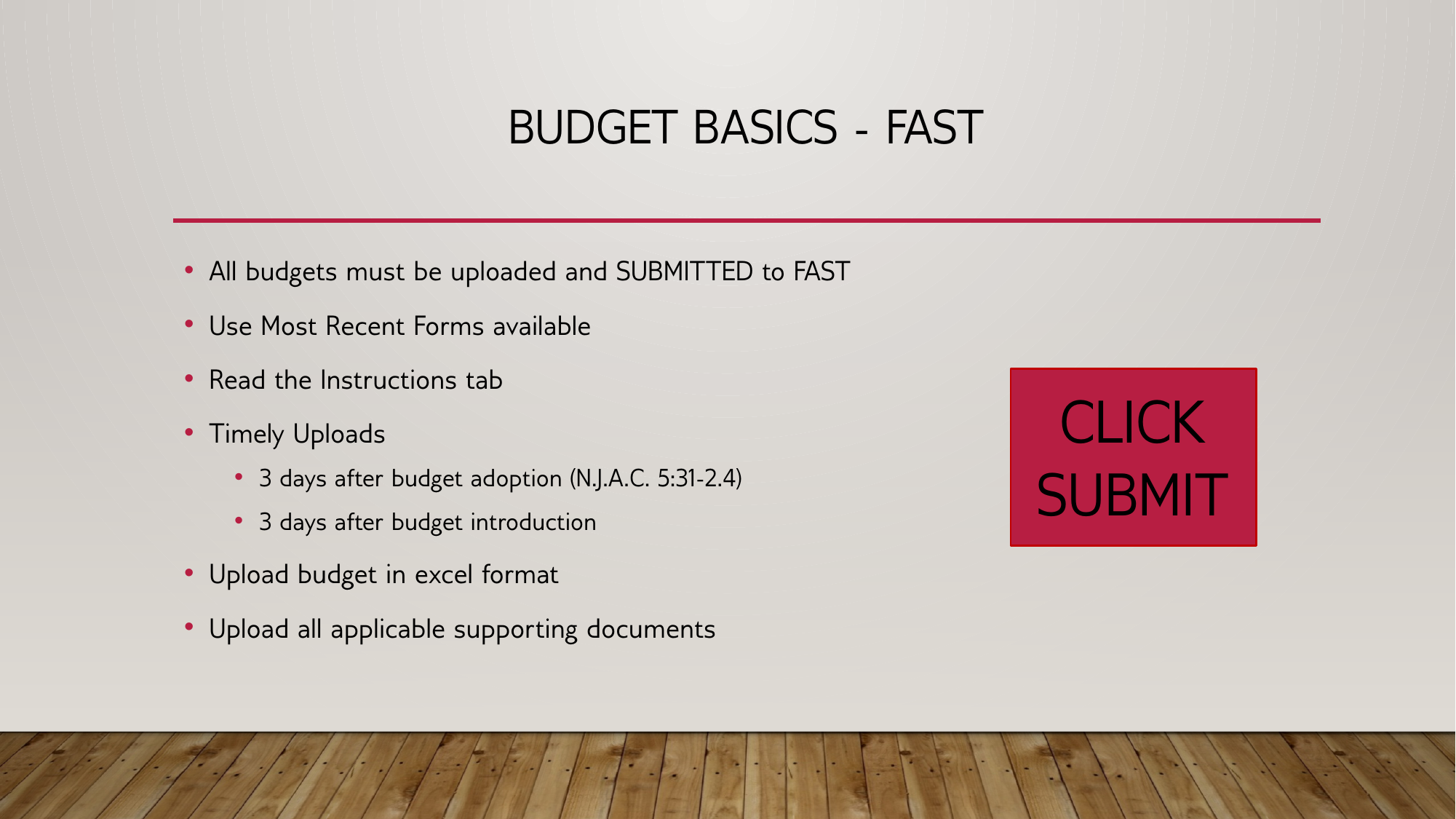

# Budget basics - Fast
All budgets must be uploaded and SUBMITTED to FAST
Use Most Recent Forms available
Read the Instructions tab
Timely Uploads
3 days after budget adoption (N.J.A.C. 5:31-2.4)
3 days after budget introduction
Upload budget in excel format
Upload all applicable supporting documents

CLICK
SUBMIT